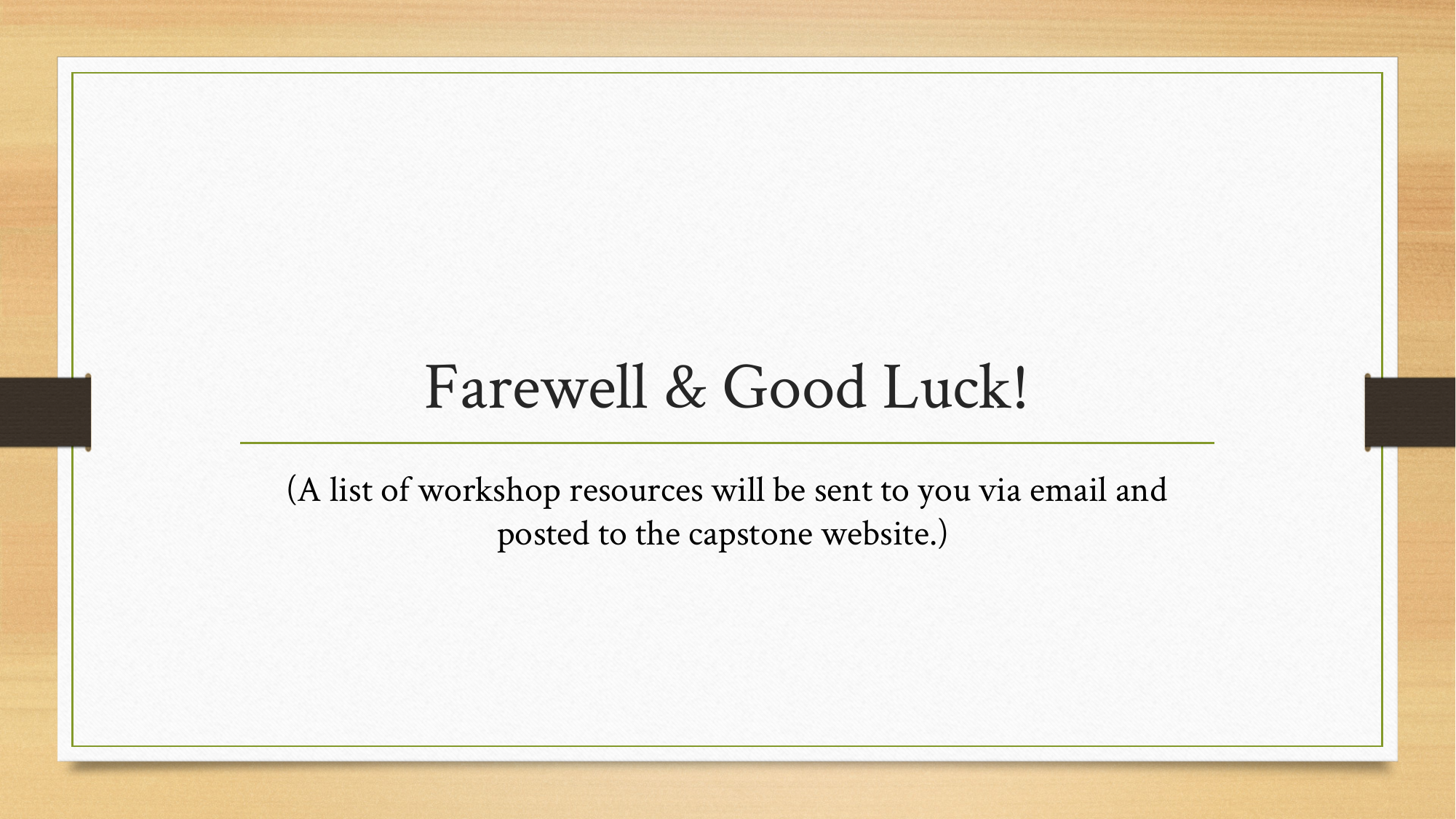

# Farewell & Good Luck!
(A list of workshop resources will be sent to you via email and posted to the capstone website.)